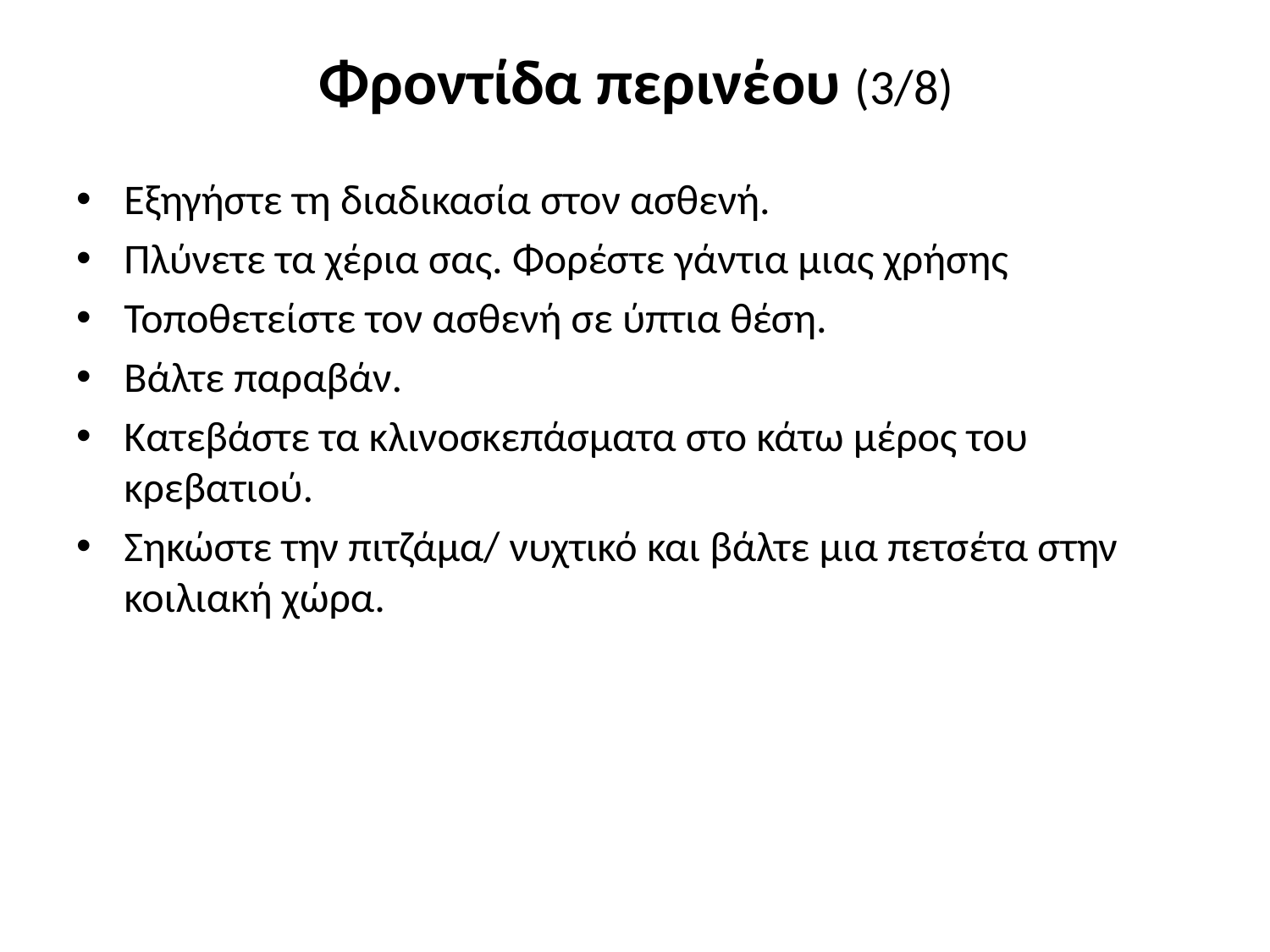

# Φροντίδα περινέου (3/8)
Εξηγήστε τη διαδικασία στον ασθενή.
Πλύνετε τα χέρια σας. Φορέστε γάντια μιας χρήσης
Τοποθετείστε τον ασθενή σε ύπτια θέση.
Βάλτε παραβάν.
Κατεβάστε τα κλινοσκεπάσματα στο κάτω μέρος του κρεβατιού.
Σηκώστε την πιτζάμα/ νυχτικό και βάλτε μια πετσέτα στην κοιλιακή χώρα.